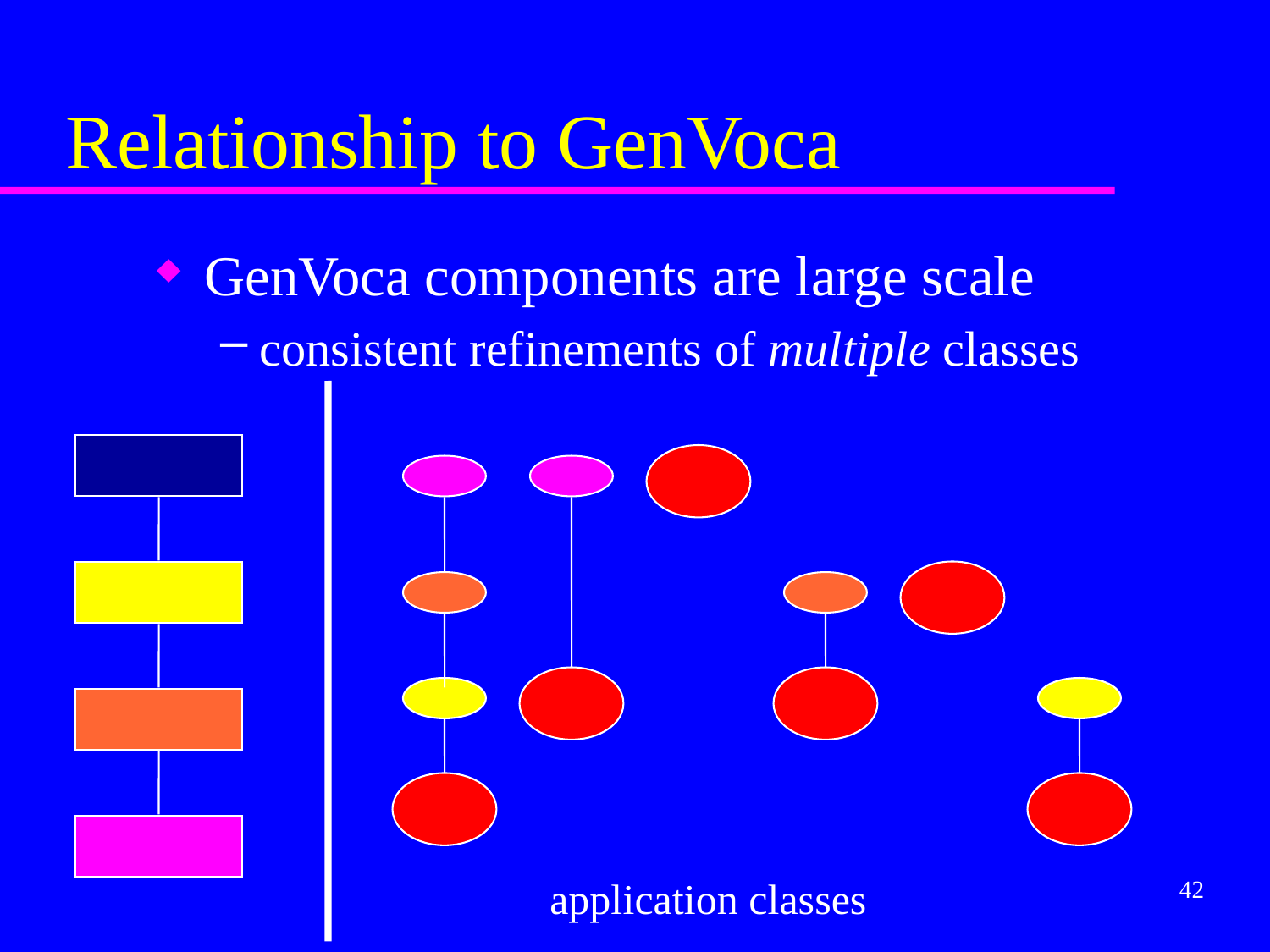

# Relationship to GenVoca
GenVoca components are large scale
consistent refinements of multiple classes

application classes

42